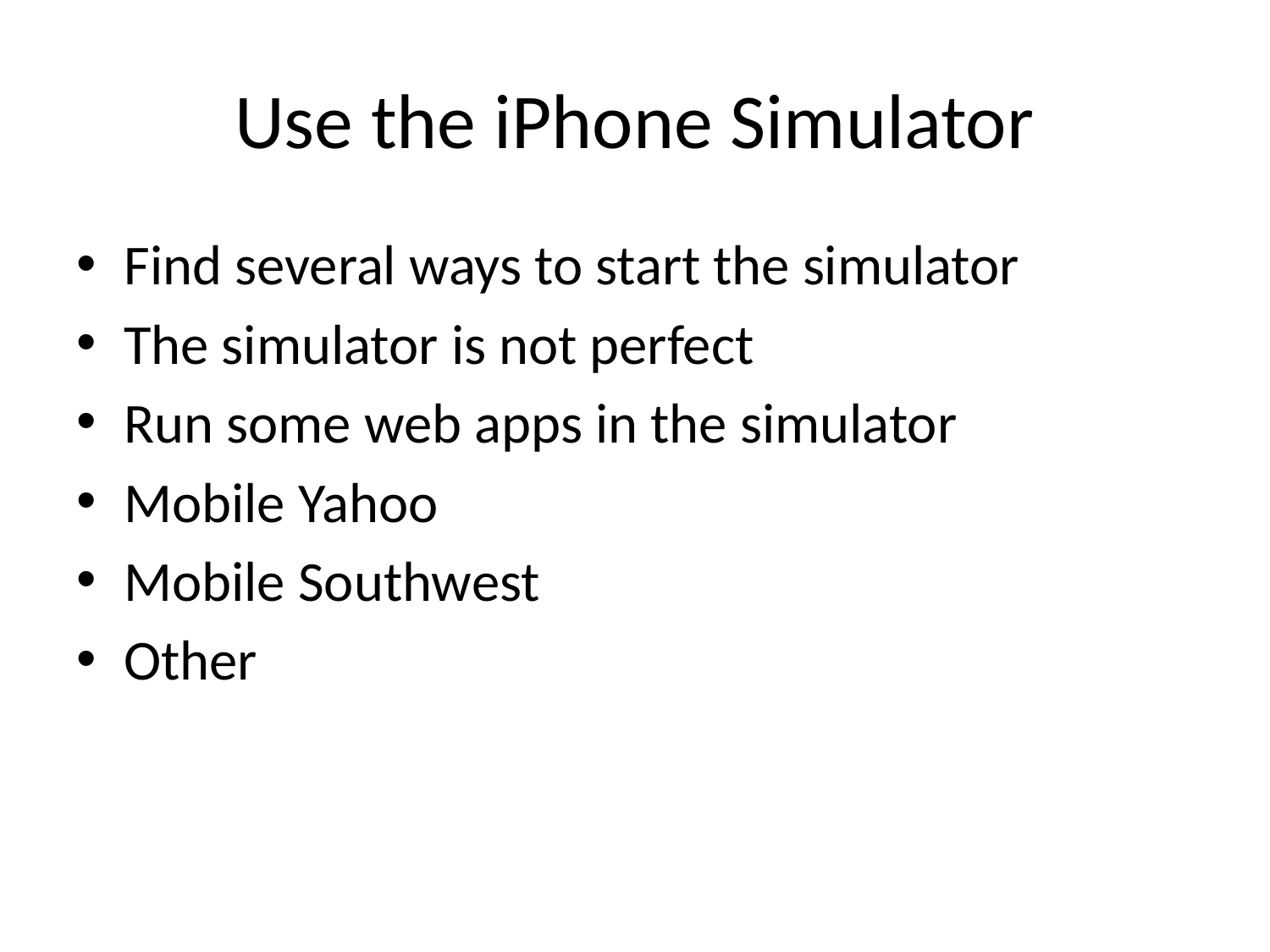

# Use the iPhone Simulator
Find several ways to start the simulator
The simulator is not perfect
Run some web apps in the simulator
Mobile Yahoo
Mobile Southwest
Other